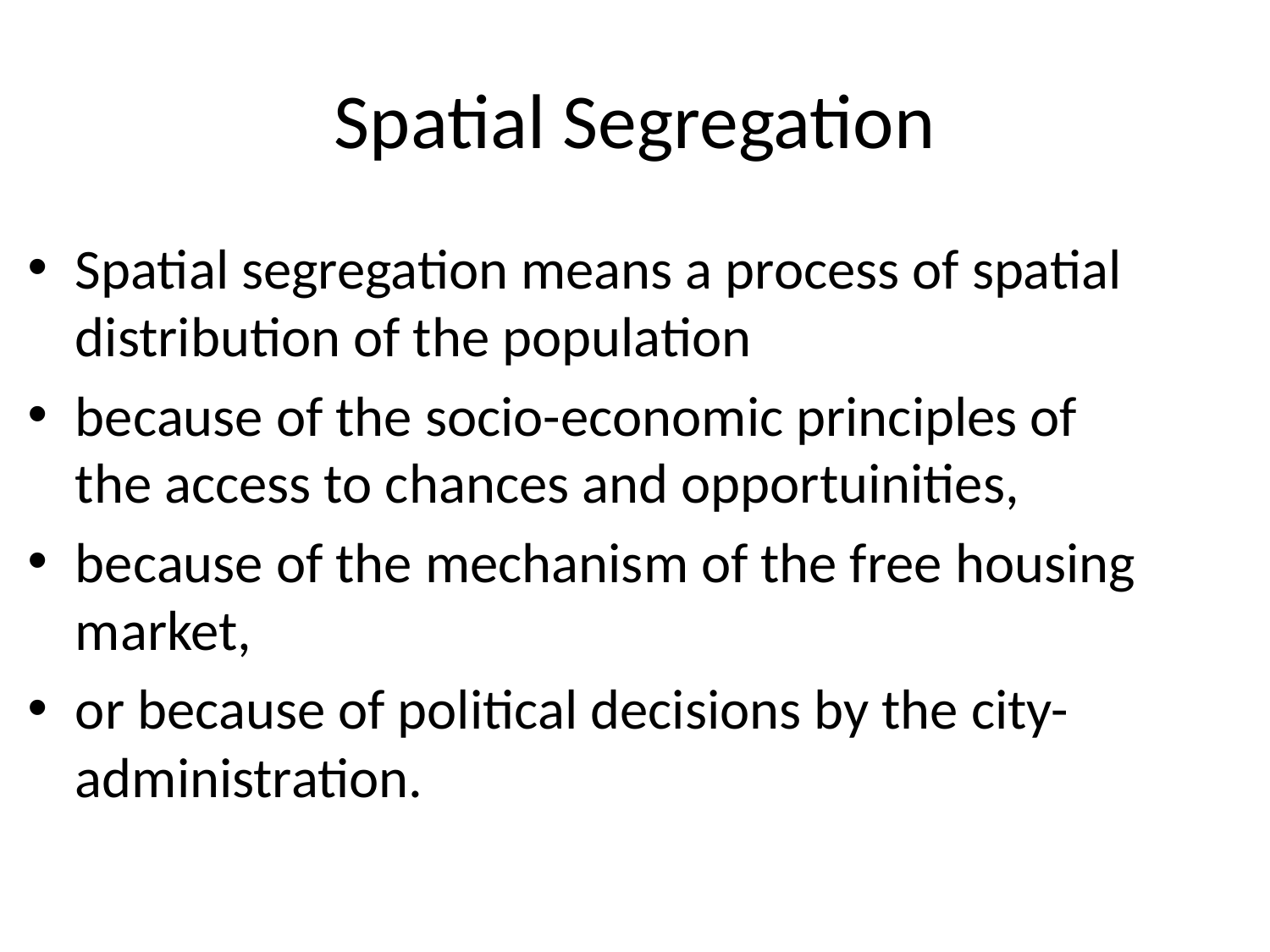

# Spatial Segregation
Spatial segregation means a process of spatial distribution of the population
because of the socio-economic principles of the access to chances and opportuinities,
because of the mechanism of the free housing market,
or because of political decisions by the city-administration.